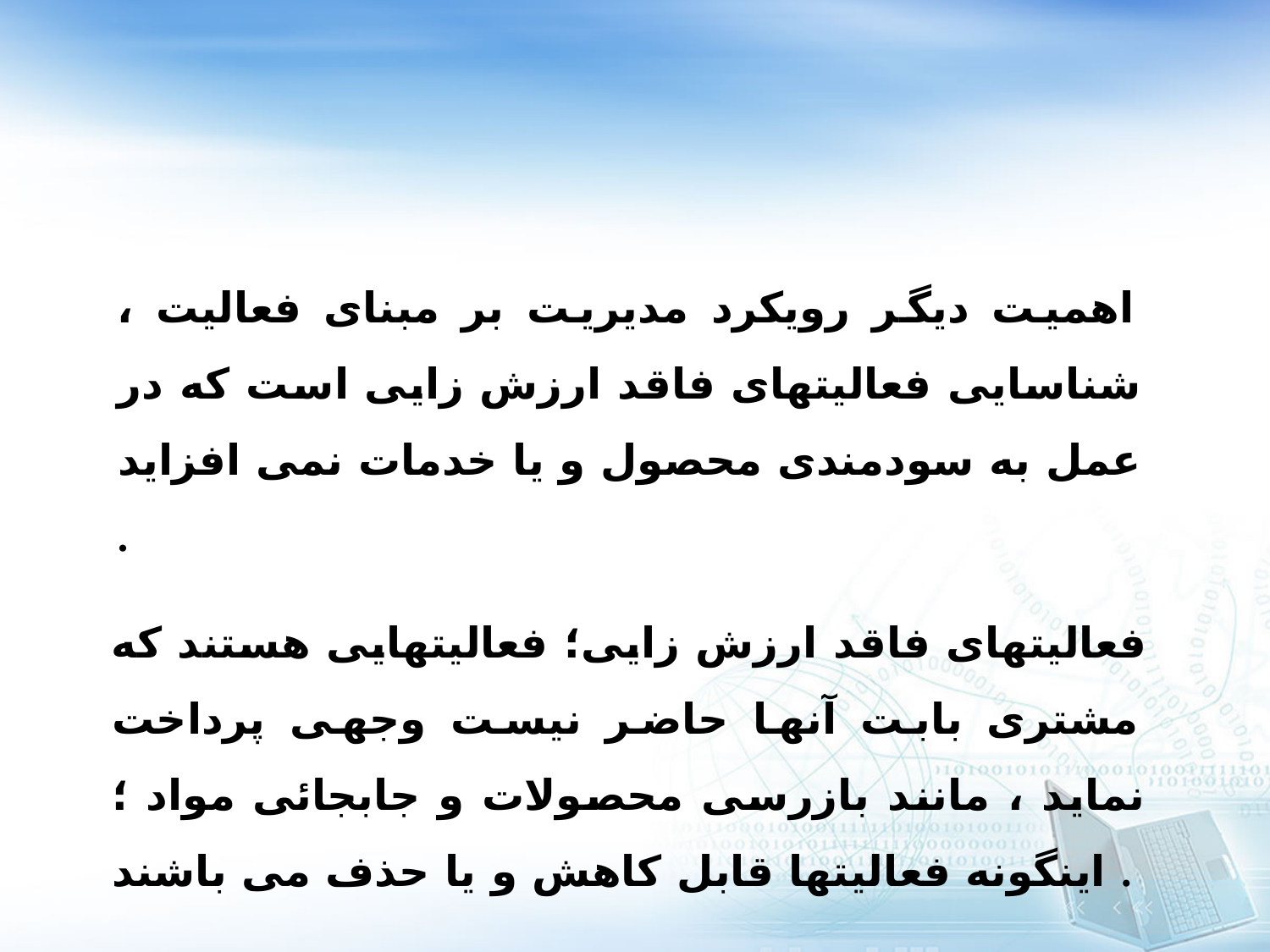

# اهميت ديگر رويکرد مديريت بر مبنای فعاليت ، شناسايی فعاليتهای فاقد ارزش زايی است که در عمل به سودمندی محصول و يا خدمات نمی افزايد .
فعاليتهای فاقد ارزش زايی؛ فعاليتهايی هستند که مشتری بابت آنها حاضر نيست وجهی پرداخت نمايد ، مانند بازرسی محصولات و جابجائی مواد ؛ اينگونه فعاليتها قابل کاهش و يا حذف می باشند .